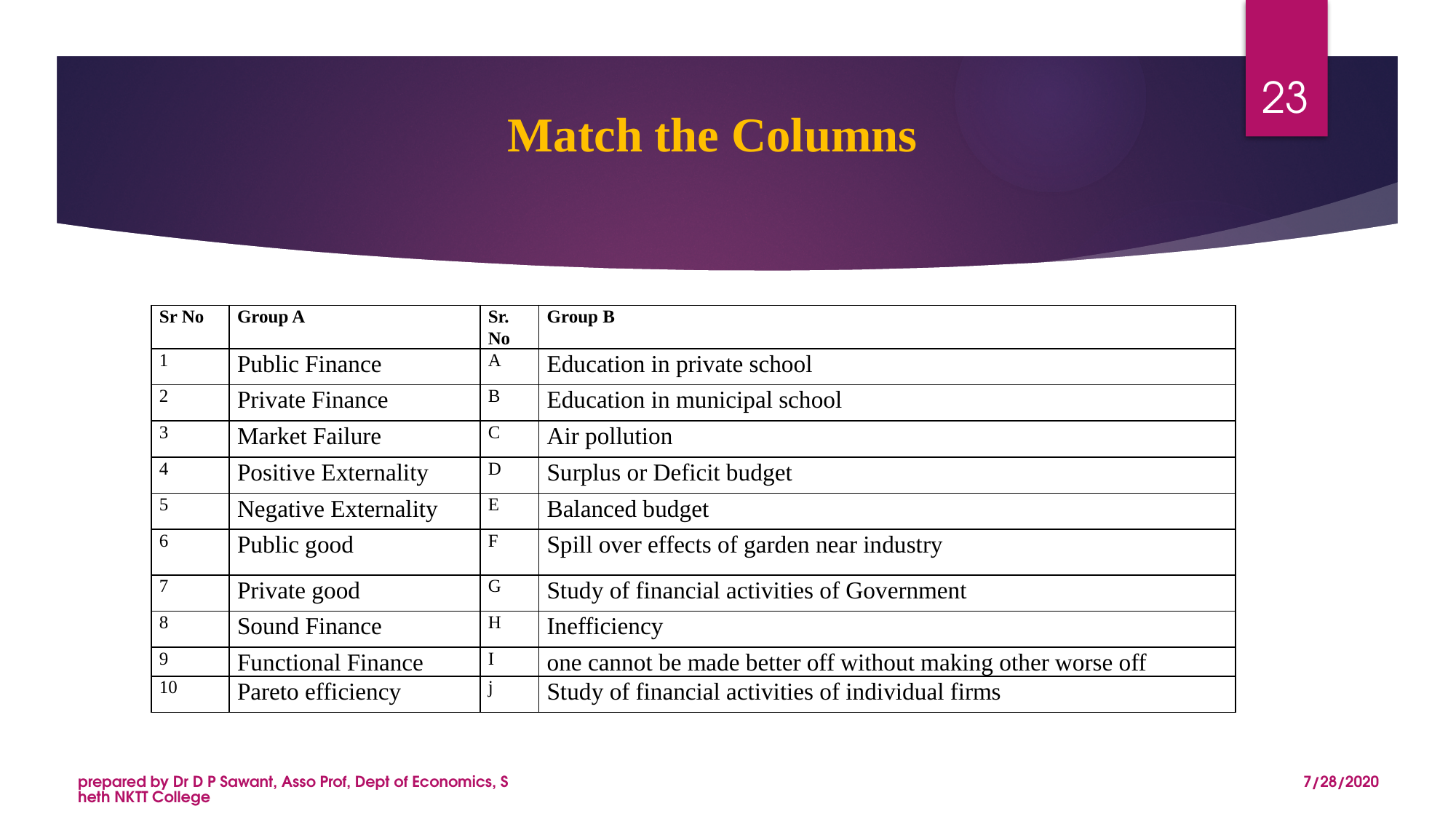

23
# Match the Columns
| Sr No | Group A | Sr. No | Group B |
| --- | --- | --- | --- |
| 1 | Public Finance | A | Education in private school |
| 2 | Private Finance | B | Education in municipal school |
| 3 | Market Failure | C | Air pollution |
| 4 | Positive Externality | D | Surplus or Deficit budget |
| 5 | Negative Externality | E | Balanced budget |
| 6 | Public good | F | Spill over effects of garden near industry |
| 7 | Private good | G | Study of financial activities of Government |
| 8 | Sound Finance | H | Inefficiency |
| 9 | Functional Finance | I | one cannot be made better off without making other worse off |
| 10 | Pareto efficiency | j | Study of financial activities of individual firms |
prepared by Dr D P Sawant, Asso Prof, Dept of Economics, Sheth NKTT College
7/28/2020